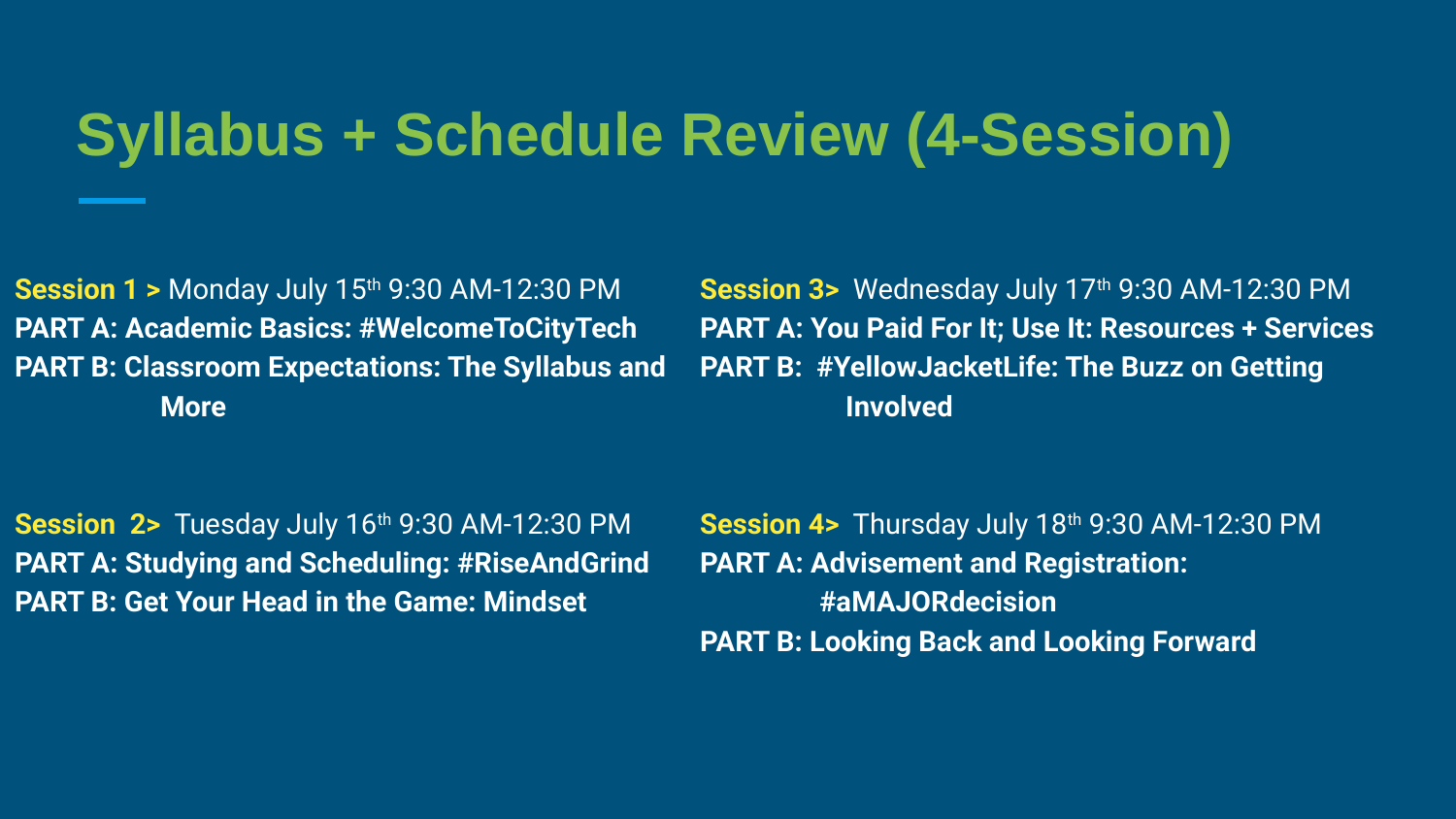

# Syllabus + Schedule Review (4-Session)
Session 1 > Monday July 15th 9:30 AM-12:30 PM
PART A: Academic Basics: #WelcomeToCityTech
PART B: Classroom Expectations: The Syllabus and
More

Session  2>  Tuesday July 16th 9:30 AM-12:30 PM
PART A: Studying and Scheduling: #RiseAndGrind
PART B: Get Your Head in the Game: Mindset

Session 3>  Wednesday July 17th 9:30 AM-12:30 PM
PART A: You Paid For It; Use It: Resources + Services
PART B:  #YellowJacketLife: The Buzz on Getting
Involved

Session 4>  Thursday July 18th 9:30 AM-12:30 PM
PART A: Advisement and Registration:
                 #aMAJORdecision
PART B: Looking Back and Looking Forward